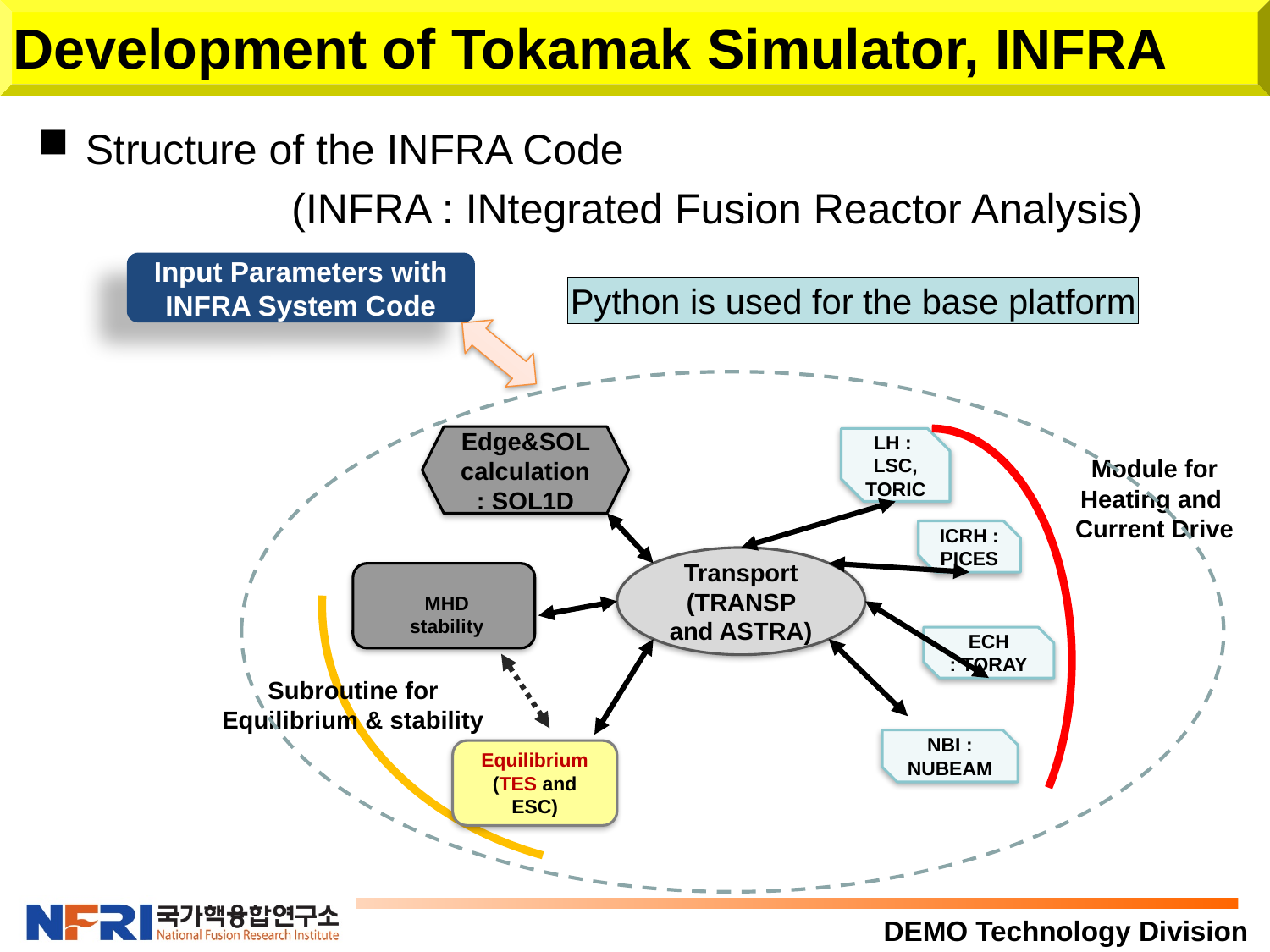

# Development of Tokamak Simulator, INFRA
Structure of the INFRA Code
		(INFRA : INtegrated Fusion Reactor Analysis)
Input Parameters with INFRA System Code
Python is used for the base platform

Edge&SOL calculation : SOL1D

LH :
LSC,
TORIC
Module for
Heating and
Current Drive
ICRH : PICES
Transport
(TRANSP and ASTRA)

MHD stability
ECH
: TORAY
Subroutine for
Equilibrium & stability
NBI : NUBEAM
Equilibrium
(TES and ESC)